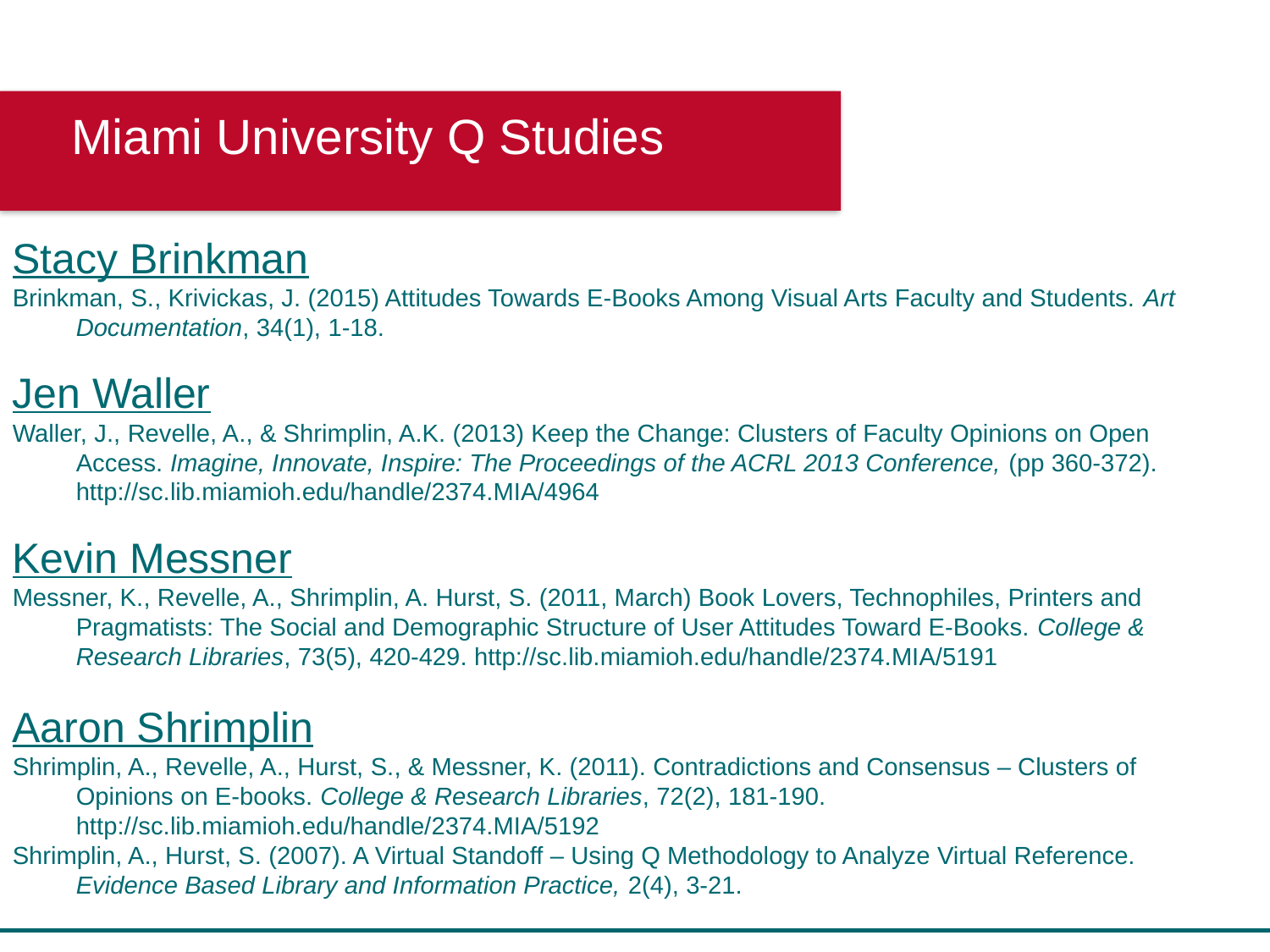

Miami University Q Studies
Stacy Brinkman
Brinkman, S., Krivickas, J. (2015) Attitudes Towards E-Books Among Visual Arts Faculty and Students. Art Documentation, 34(1), 1-18.

Jen Waller
Waller, J., Revelle, A., & Shrimplin, A.K. (2013) Keep the Change: Clusters of Faculty Opinions on Open Access. Imagine, Innovate, Inspire: The Proceedings of the ACRL 2013 Conference, (pp 360-372). http://sc.lib.miamioh.edu/handle/2374.MIA/4964

Kevin Messner
Messner, K., Revelle, A., Shrimplin, A. Hurst, S. (2011, March) Book Lovers, Technophiles, Printers and Pragmatists: The Social and Demographic Structure of User Attitudes Toward E-Books. College & Research Libraries, 73(5), 420-429. http://sc.lib.miamioh.edu/handle/2374.MIA/5191

Aaron Shrimplin
Shrimplin, A., Revelle, A., Hurst, S., & Messner, K. (2011). Contradictions and Consensus – Clusters of Opinions on E-books. College & Research Libraries, 72(2), 181-190. http://sc.lib.miamioh.edu/handle/2374.MIA/5192
Shrimplin, A., Hurst, S. (2007). A Virtual Standoff – Using Q Methodology to Analyze Virtual Reference. Evidence Based Library and Information Practice, 2(4), 3-21.